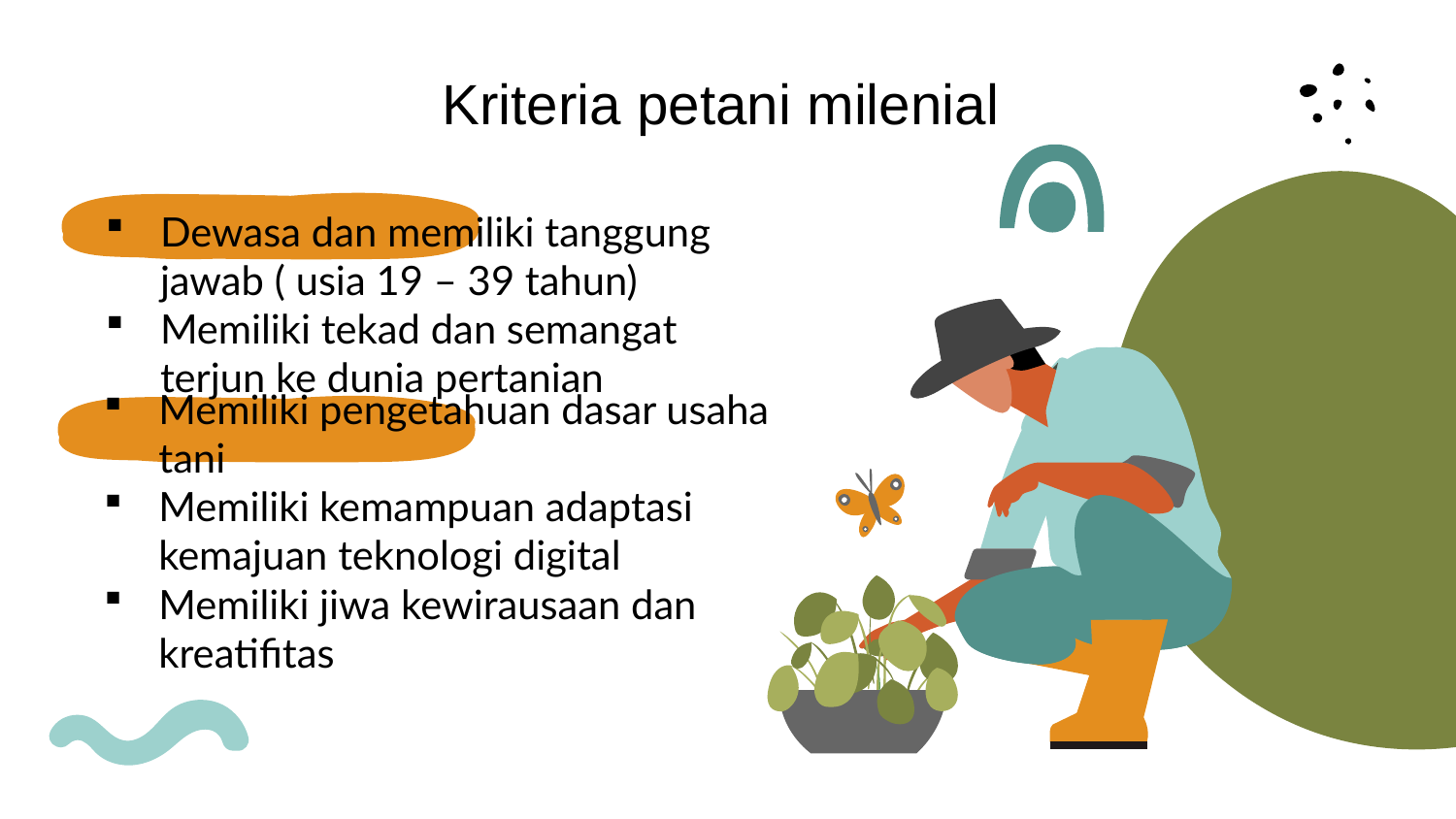

# Kriteria petani milenial

Dewasa dan memiliki tanggung jawab ( usia 19 – 39 tahun)
Memiliki tekad dan semangat terjun ke dunia pertanian

Memiliki pengetahuan dasar usaha tani
Memiliki kemampuan adaptasi kemajuan teknologi digital
Memiliki jiwa kewirausaan dan kreatifitas